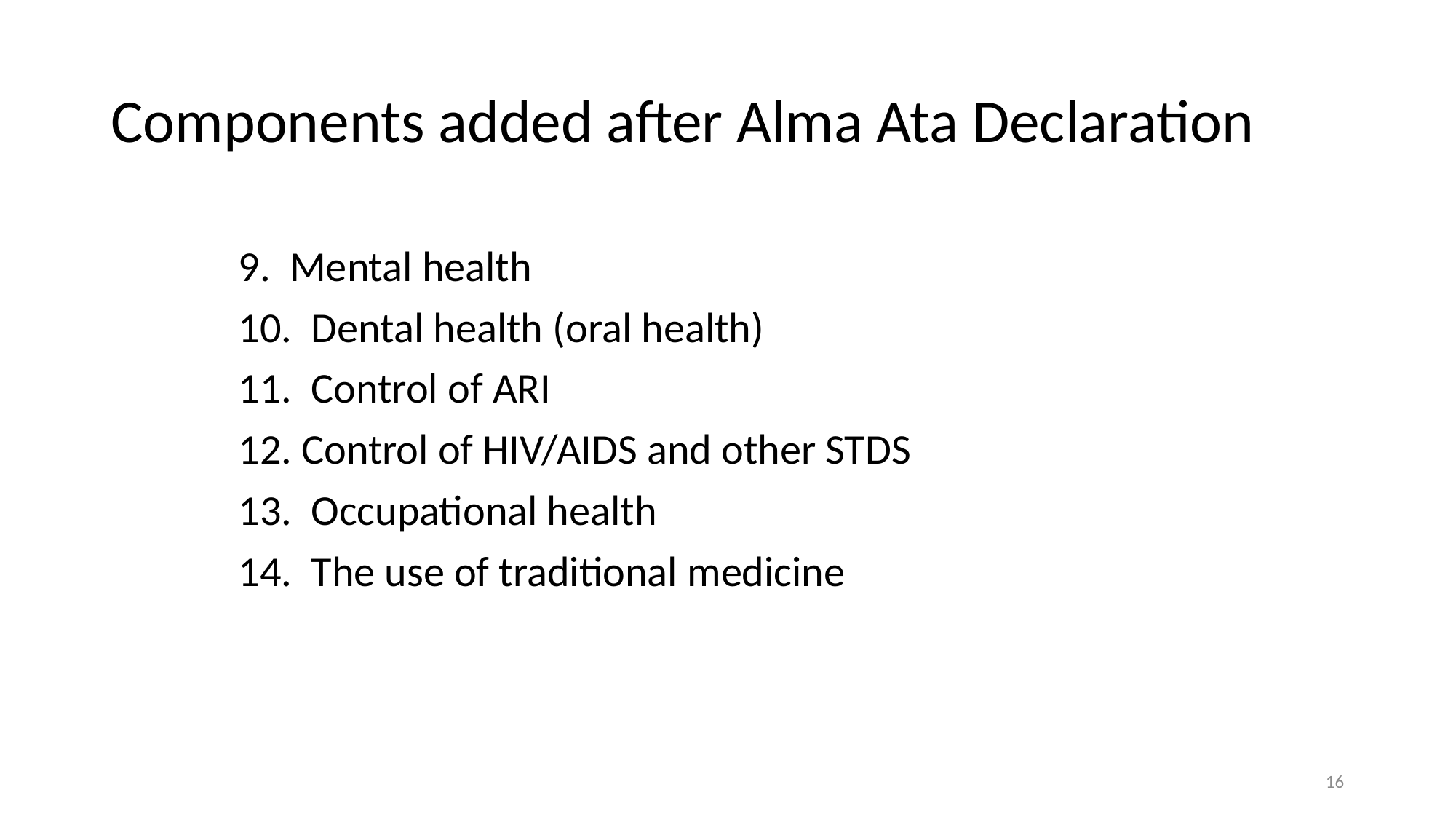

# Components added after Alma Ata Declaration

9.  Mental health
10.  Dental health (oral health)
11.  Control of ARI
12. Control of HIV/AIDS and other STDS
13.  Occupational health
14.  The use of traditional medicine

16